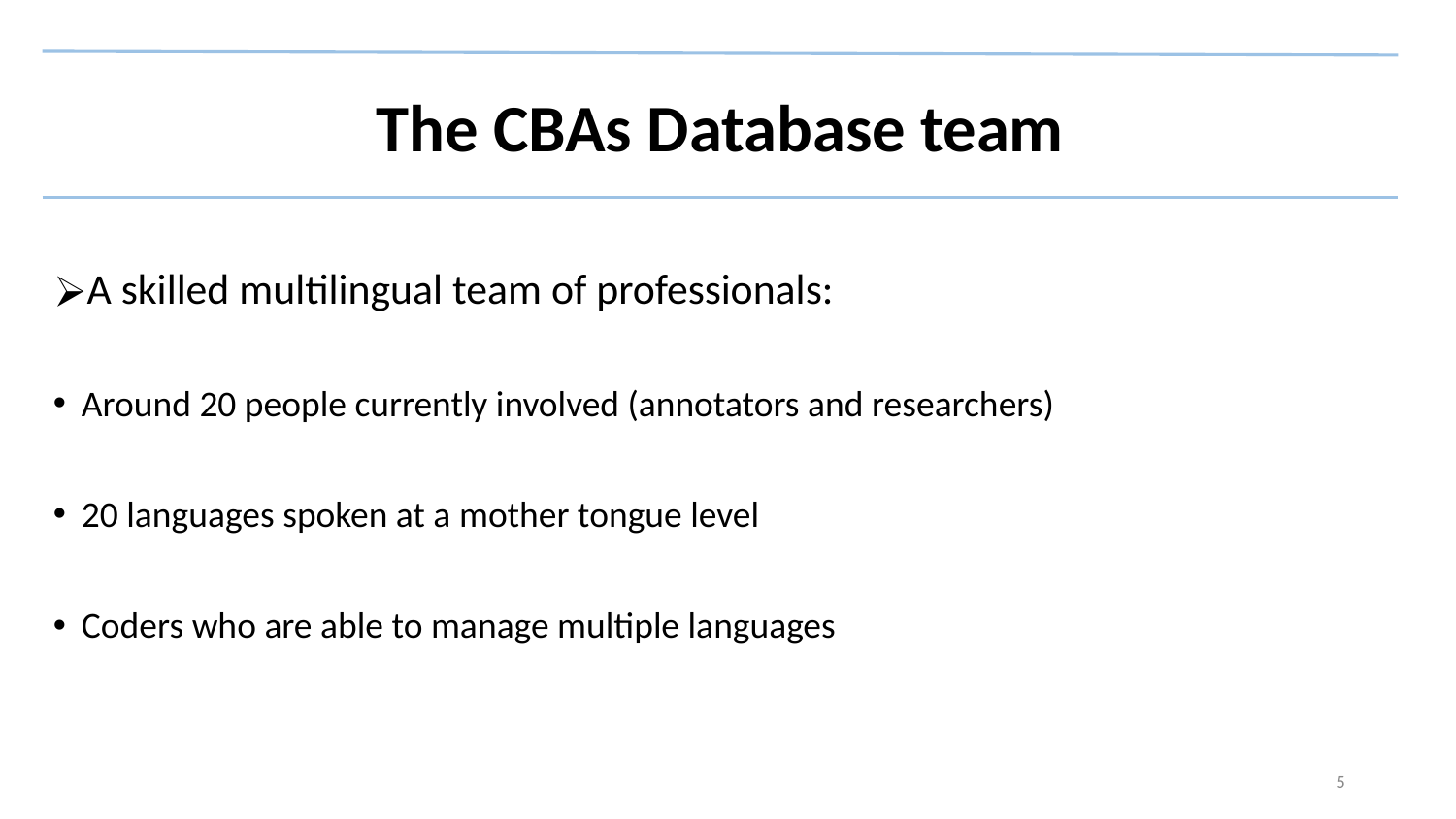

# The CBAs Database team

A skilled multilingual team of professionals:

Around 20 people currently involved (annotators and researchers)

20 languages spoken at a mother tongue level

Coders who are able to manage multiple languages

5